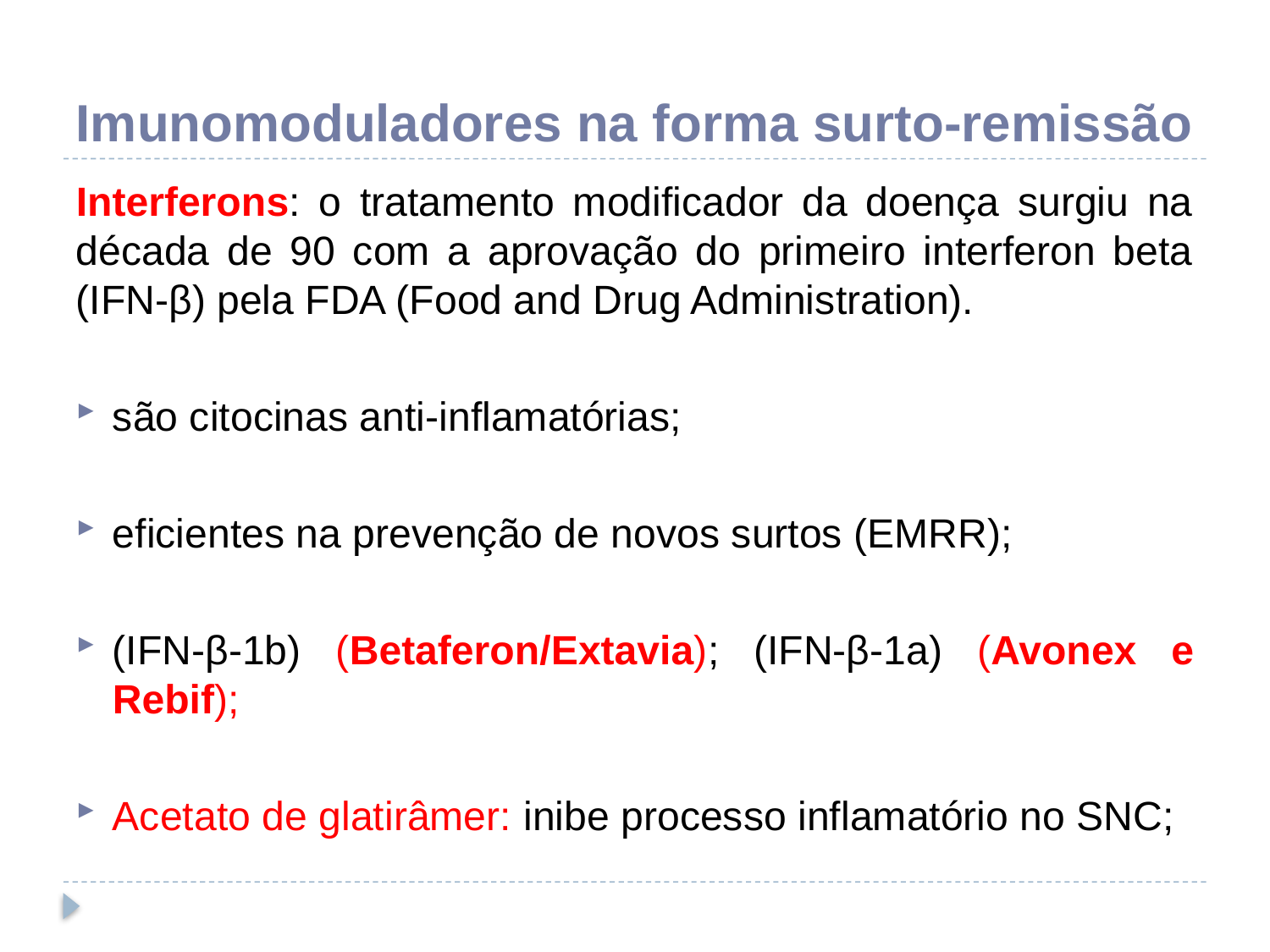

# Imunomoduladores na forma surto-remissão
Interferons: o tratamento modificador da doença surgiu na década de 90 com a aprovação do primeiro interferon beta (IFN-β) pela FDA (Food and Drug Administration).

são citocinas anti-inflamatórias;

eficientes na prevenção de novos surtos (EMRR);

(IFN-β-1b) (Betaferon/Extavia); (IFN-β-1a) (Avonex e Rebif);

Acetato de glatirâmer: inibe processo inflamatório no SNC;